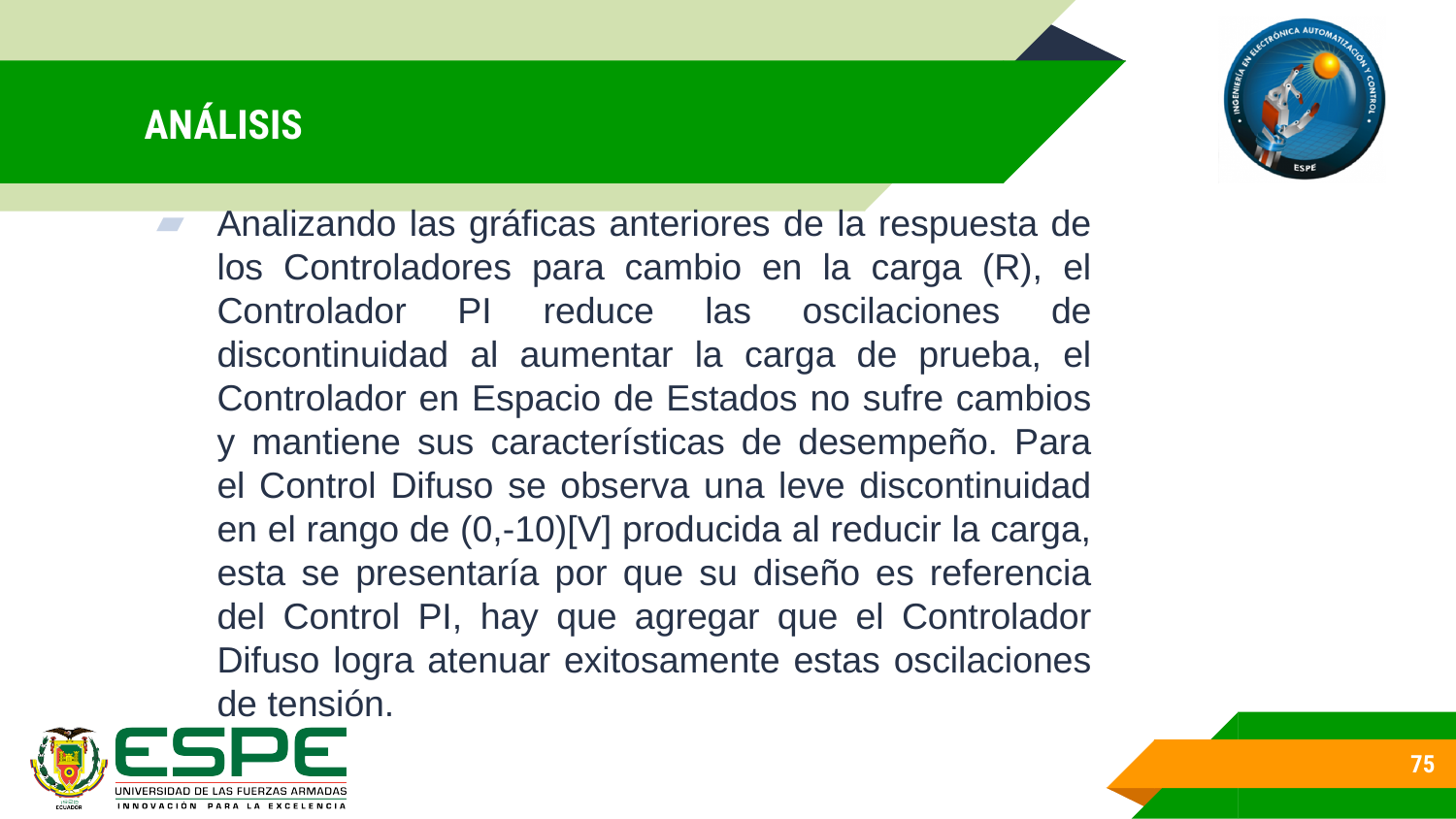

# ANÁLISIS
Analizando las gráficas anteriores de la respuesta de los Controladores para cambio en la carga (R), el Controlador PI reduce las oscilaciones de discontinuidad al aumentar la carga de prueba, el Controlador en Espacio de Estados no sufre cambios y mantiene sus características de desempeño. Para el Control Difuso se observa una leve discontinuidad en el rango de (0,-10)[V] producida al reducir la carga, esta se presentaría por que su diseño es referencia del Control PI, hay que agregar que el Controlador Difuso logra atenuar exitosamente estas oscilaciones de tensión.
75